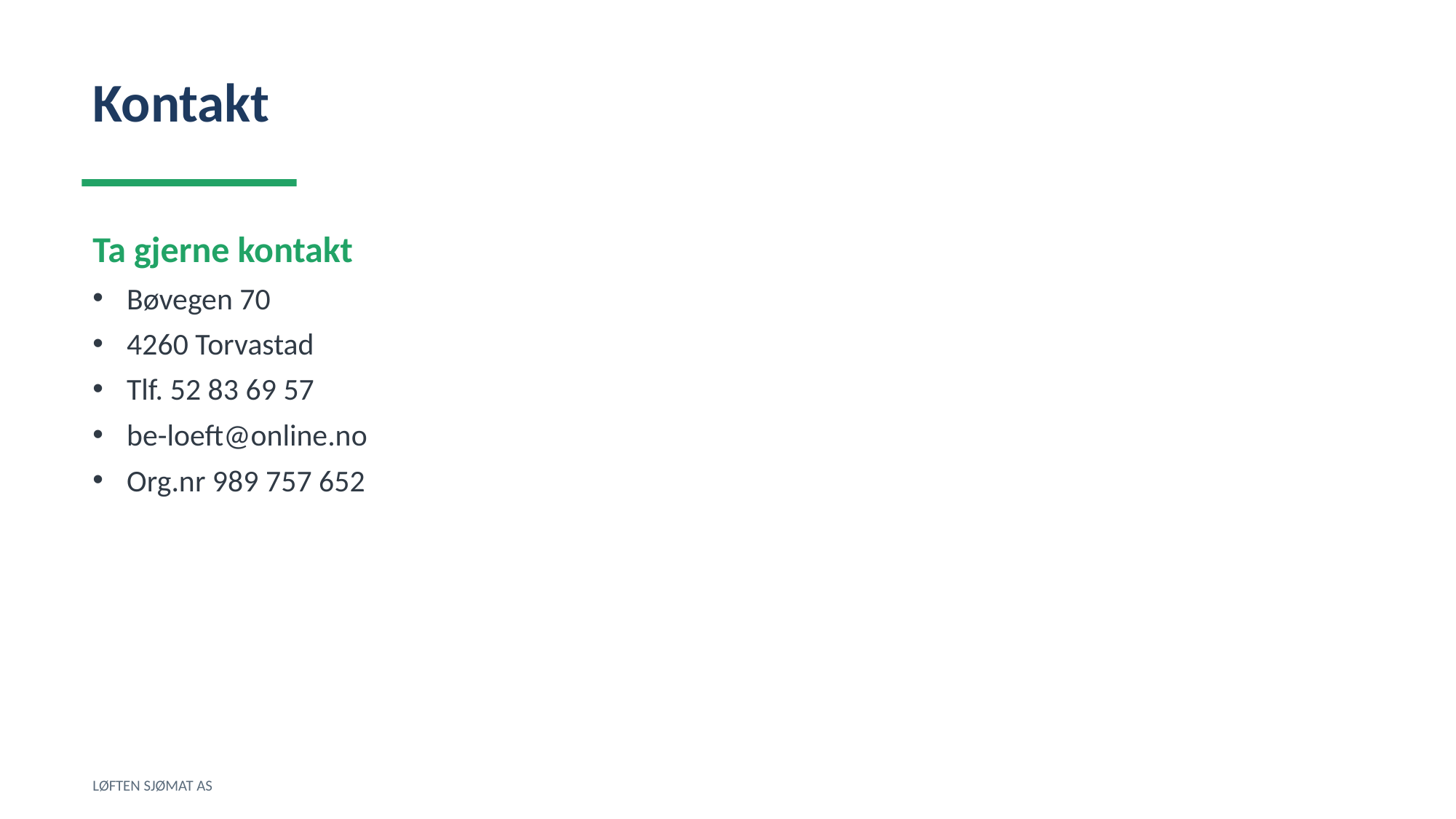

Kontakt

Ta gjerne kontakt
Bøvegen 70
4260 Torvastad
Tlf. 52 83 69 57
be-loeft@online.no
Org.nr 989 757 652
LØFTEN SJØMAT AS